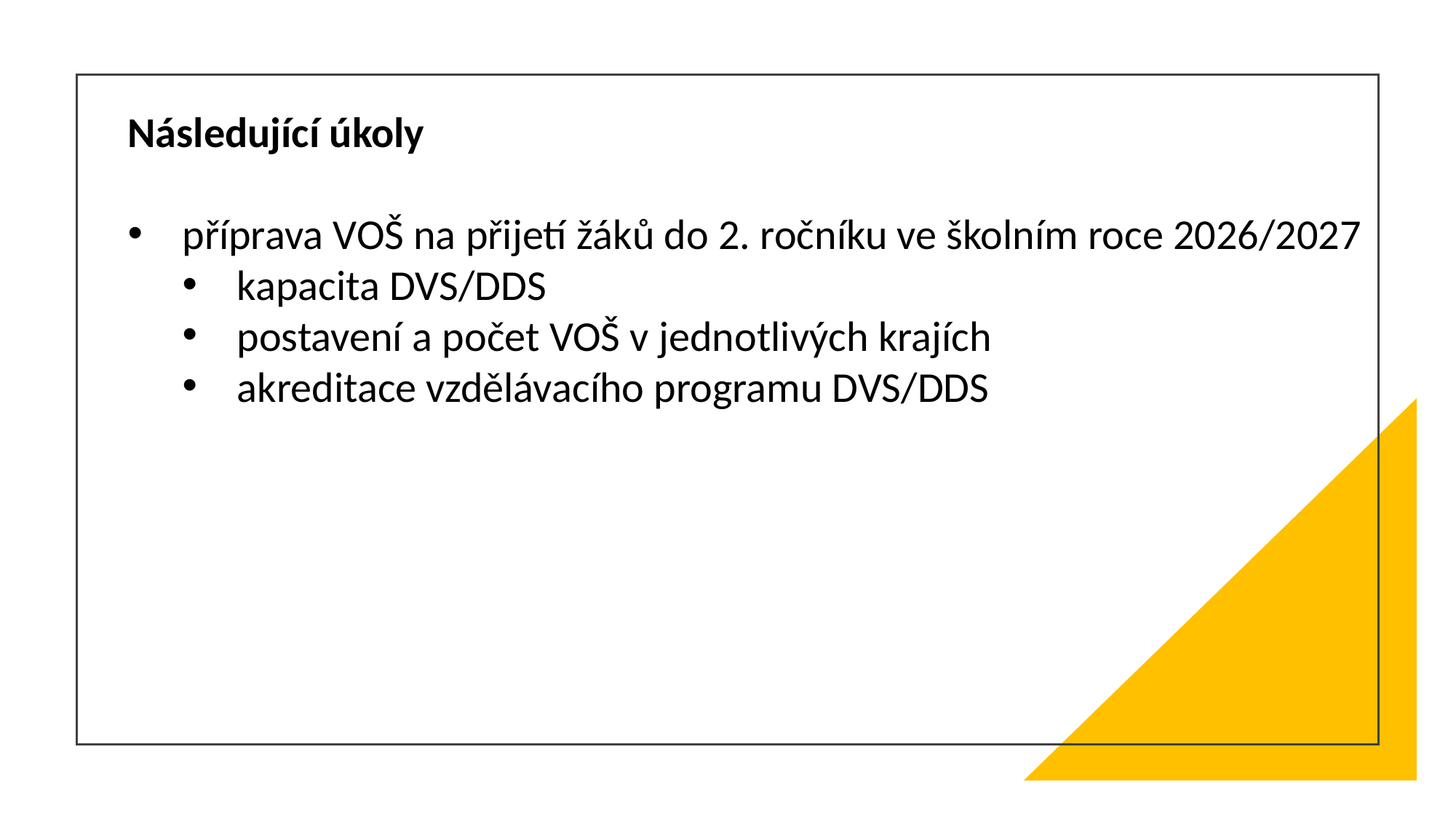

Následující úkoly

příprava VOŠ na přijetí žáků do 2. ročníku ve školním roce 2026/2027
kapacita DVS/DDS
postavení a počet VOŠ v jednotlivých krajích
akreditace vzdělávacího programu DVS/DDS